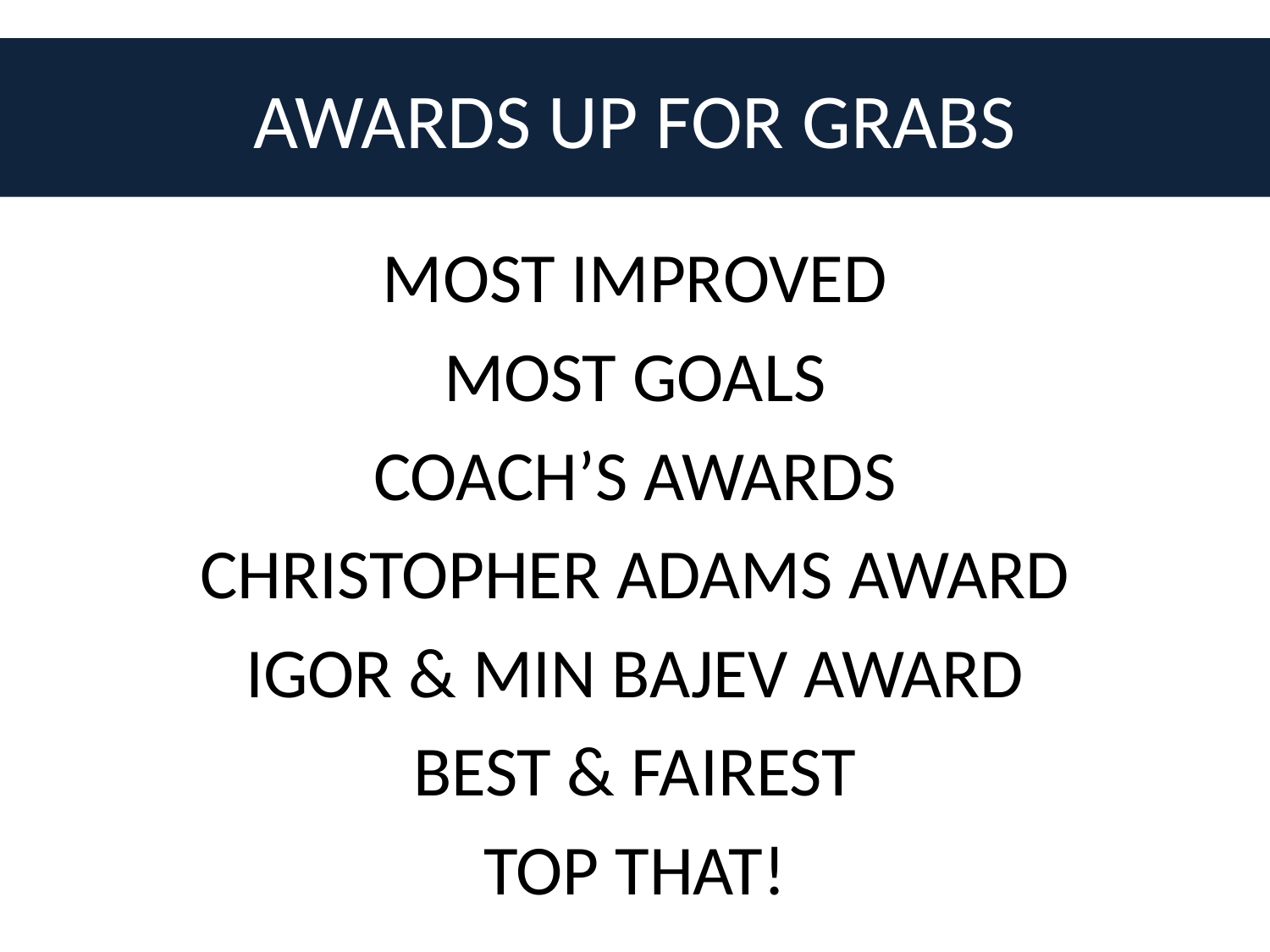

# AWARDS UP FOR GRABS
MOST IMPROVED
MOST GOALS
COACH’S AWARDS
CHRISTOPHER ADAMS AWARD
IGOR & MIN BAJEV AWARD
BEST & FAIREST
TOP THAT!